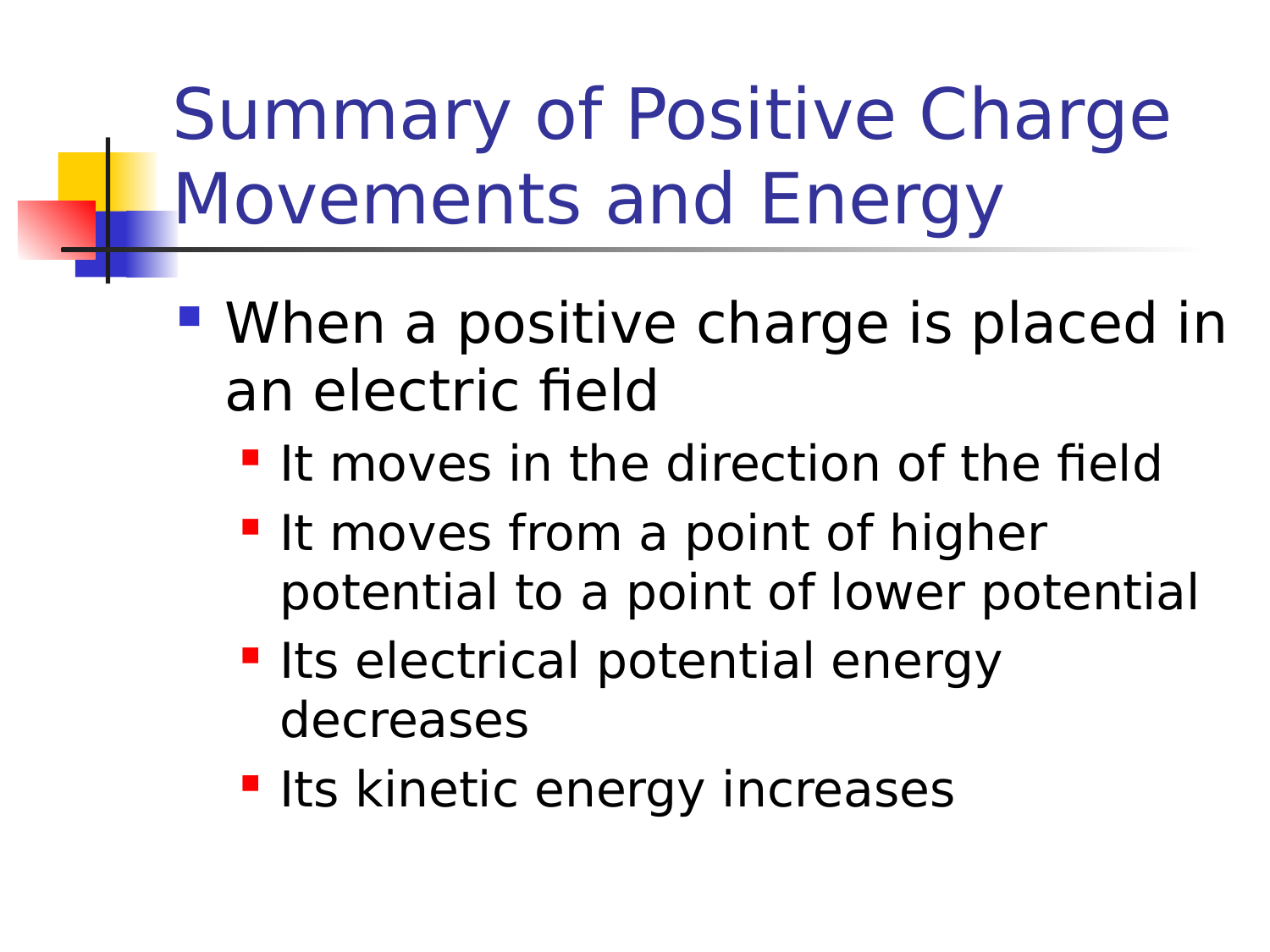

# Summary of Positive Charge Movements and Energy
When a positive charge is placed in an electric field
It moves in the direction of the field
It moves from a point of higher potential to a point of lower potential
Its electrical potential energy decreases
Its kinetic energy increases